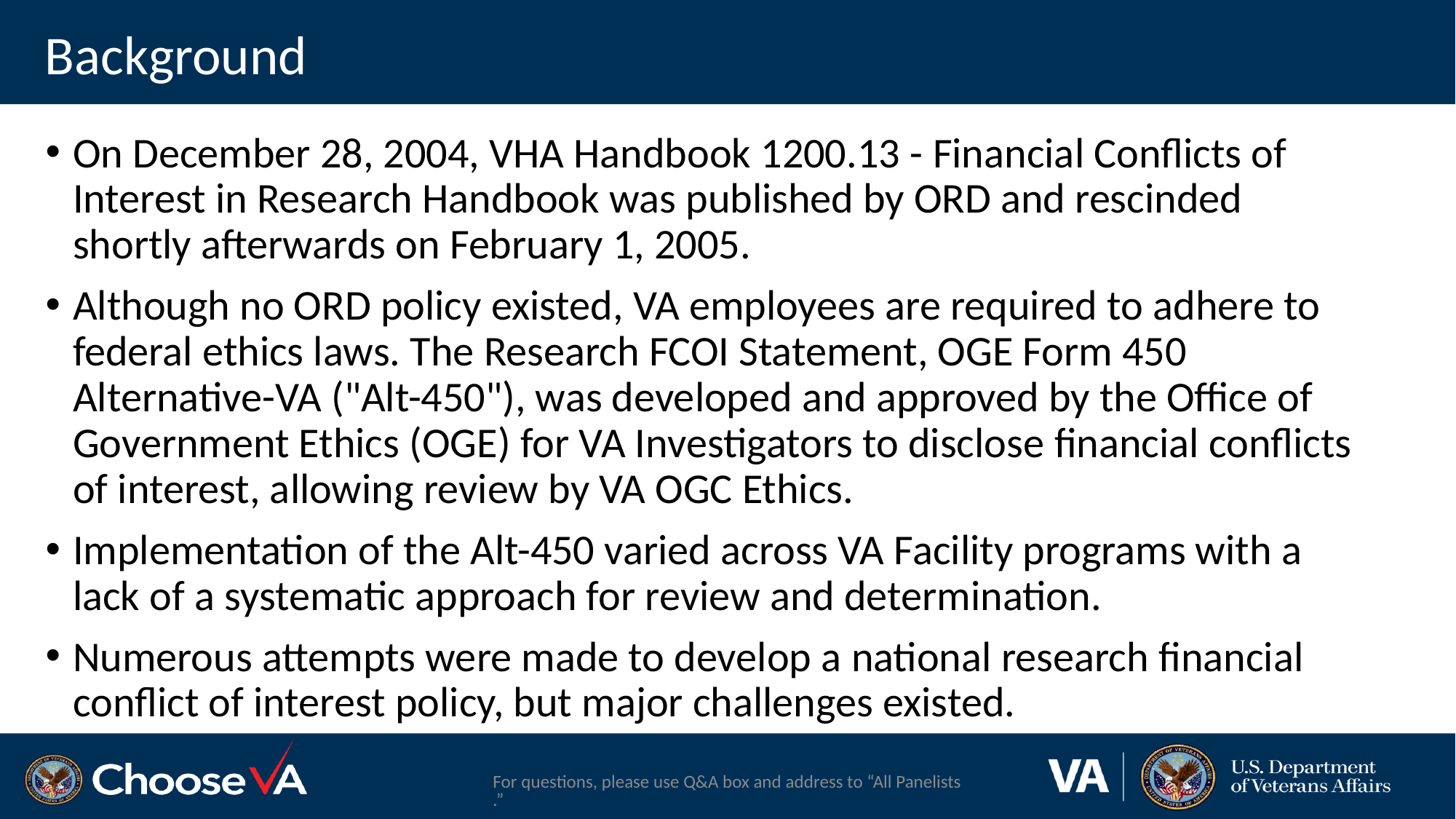

# Background
On December 28, 2004, VHA Handbook 1200.13 - Financial Conflicts of Interest in Research Handbook was published by ORD and rescinded shortly afterwards on February 1, 2005.
Although no ORD policy existed, VA employees are required to adhere to federal ethics laws. The Research FCOI Statement, OGE Form 450 Alternative-VA ("Alt-450"), was developed and approved by the Office of Government Ethics (OGE) for VA Investigators to disclose financial conflicts of interest, allowing review by VA OGC Ethics.
Implementation of the Alt-450 varied across VA Facility programs with a lack of a systematic approach for review and determination.
Numerous attempts were made to develop a national research financial conflict of interest policy, but major challenges existed.
For questions, please use Q&A box and address to “All Panelists.”